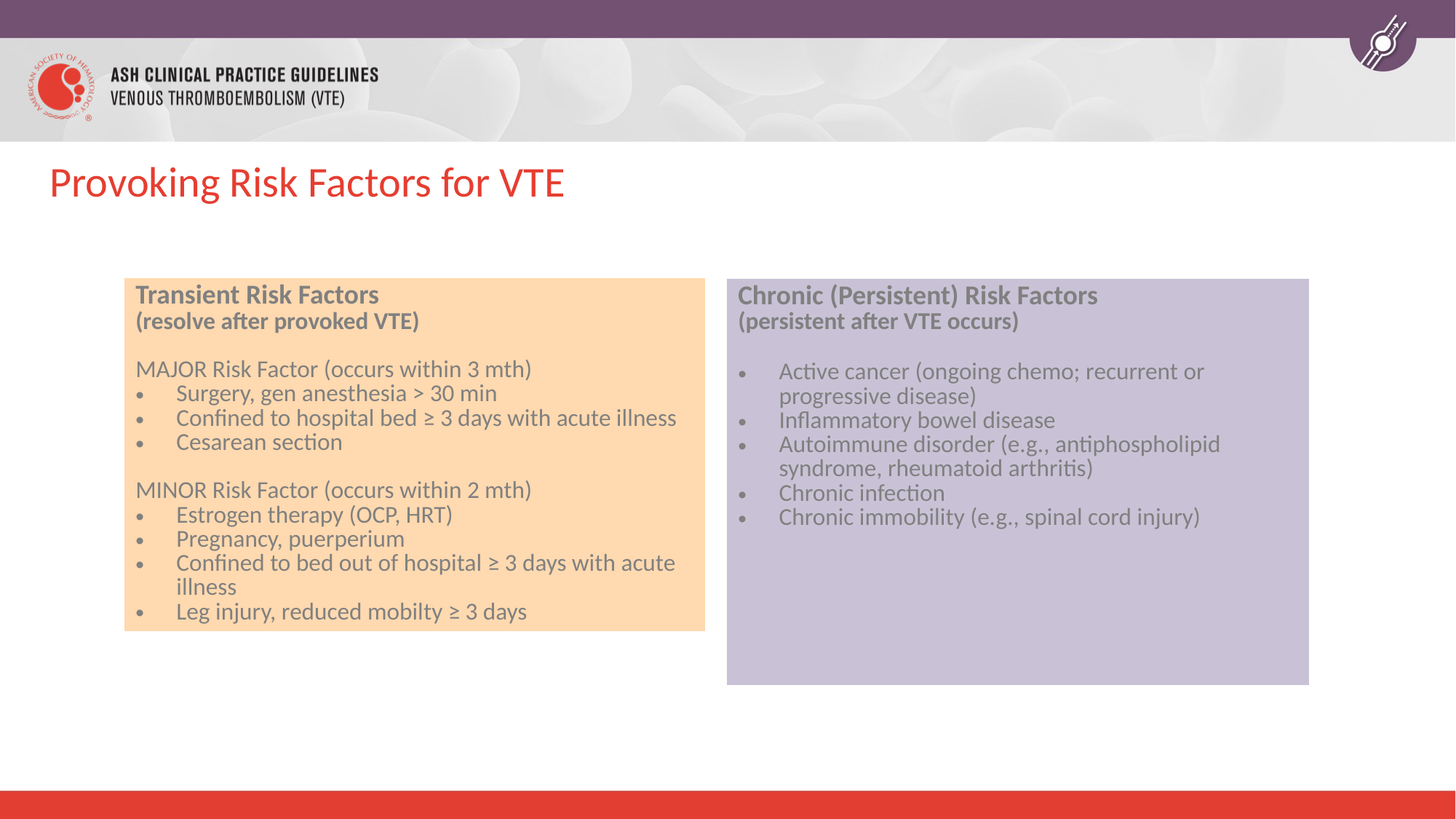

# Provoking Risk Factors for VTE
| Transient Risk Factors (resolve after provoked VTE) |
| --- |
| MAJOR Risk Factor (occurs within 3 mth) Surgery, gen anesthesia > 30 min Confined to hospital bed ≥ 3 days with acute illness Cesarean section MINOR Risk Factor (occurs within 2 mth) Estrogen therapy (OCP, HRT) Pregnancy, puerperium Confined to bed out of hospital ≥ 3 days with acute illness Leg injury, reduced mobilty ≥ 3 days |
| Chronic (Persistent) Risk Factors (persistent after VTE occurs) |
| --- |
| Active cancer (ongoing chemo; recurrent or progressive disease) Inflammatory bowel disease Autoimmune disorder (e.g., antiphospholipid syndrome, rheumatoid arthritis) Chronic infection Chronic immobility (e.g., spinal cord injury) |